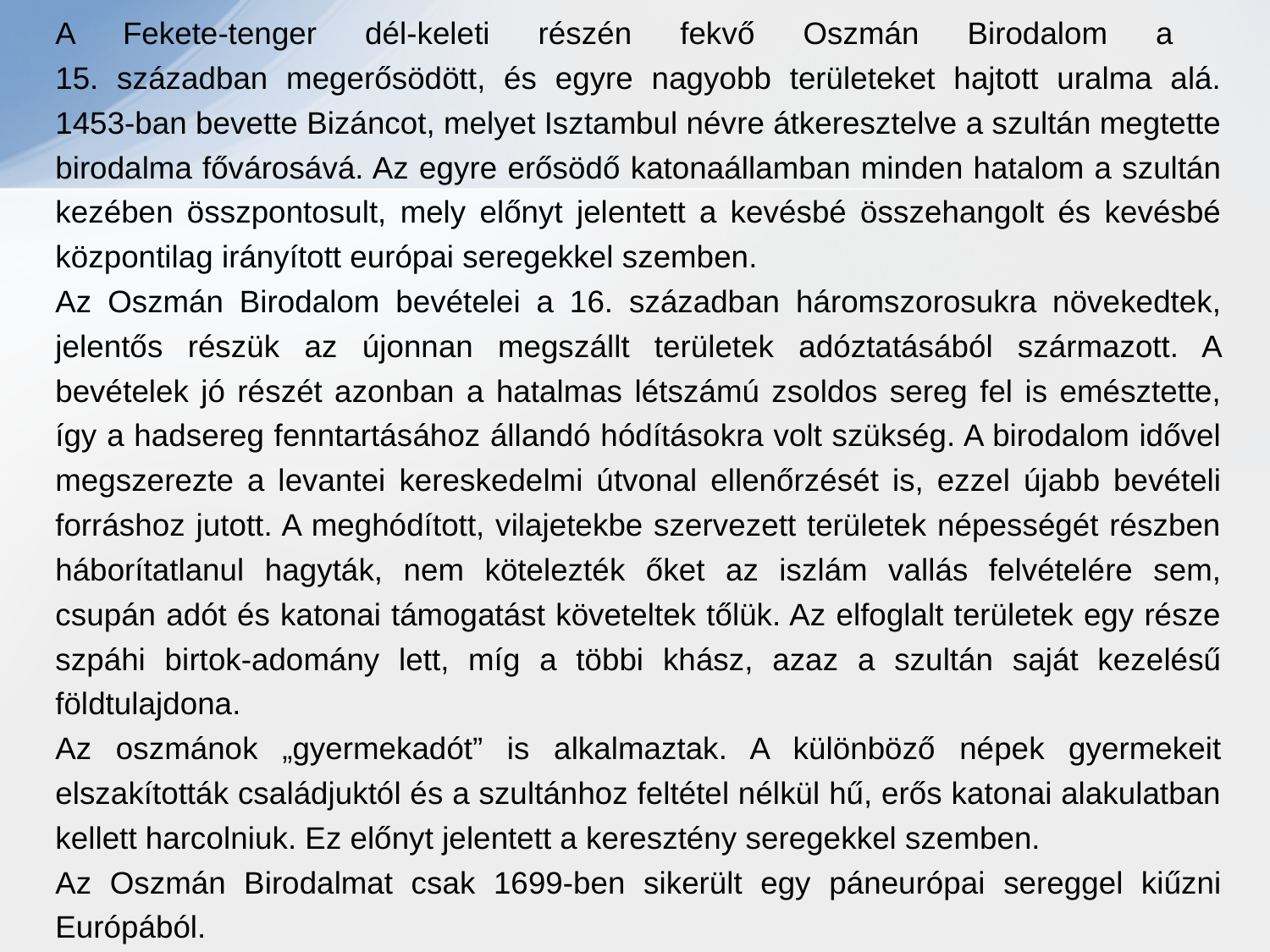

A Fekete-tenger dél-keleti részén fekvő Oszmán Birodalom a
15. században megerősödött, és egyre nagyobb területeket hajtott uralma alá. 1453-ban bevette Bizáncot, melyet Isztambul névre átkeresztelve a szultán megtette birodalma fővárosává. Az egyre erősödő katonaállamban minden hatalom a szultán kezében összpontosult, mely előnyt jelentett a kevésbé összehangolt és kevésbé központilag irányított európai seregekkel szemben.
		Az Oszmán Birodalom bevételei a 16. században háromszorosukra növekedtek, jelentős részük az újonnan megszállt területek adóztatásából származott. A bevételek jó részét azonban a hatalmas létszámú zsoldos sereg fel is emésztette, így a hadsereg fenntartásához állandó hódításokra volt szükség. A birodalom idővel megszerezte a levantei kereskedelmi útvonal ellenőrzését is, ezzel újabb bevételi forráshoz jutott. A meghódított, vilajetekbe szervezett területek népességét részben háborítatlanul hagyták, nem kötelezték őket az iszlám vallás felvételére sem, csupán adót és katonai támogatást követeltek tőlük. Az elfoglalt területek egy része szpáhi birtok-adomány lett, míg a többi khász, azaz a szultán saját kezelésű földtulajdona.
Az oszmánok „gyermekadót” is alkalmaztak. A különböző népek gyermekeit elszakították családjuktól és a szultánhoz feltétel nélkül hű, erős katonai alakulatban kellett harcolniuk. Ez előnyt jelentett a keresztény seregekkel szemben.
		Az Oszmán Birodalmat csak 1699-ben sikerült egy páneurópai sereggel kiűzni Európából.